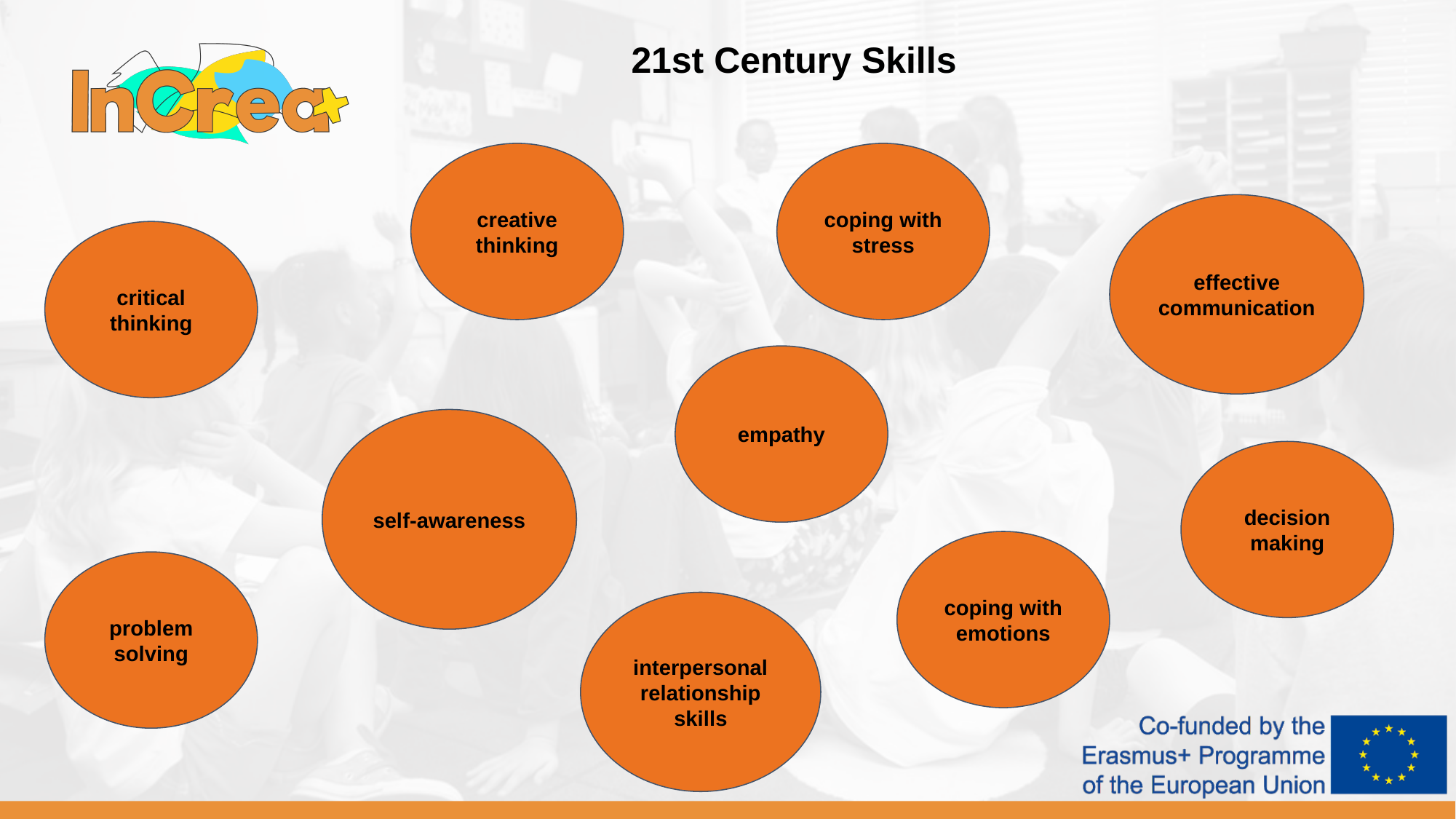

21st Century Skills
creative thinking
coping with stress

effective communication
critical thinking
empathy
self-awareness
decision making
coping with emotions
problem solving
interpersonal relationship skills